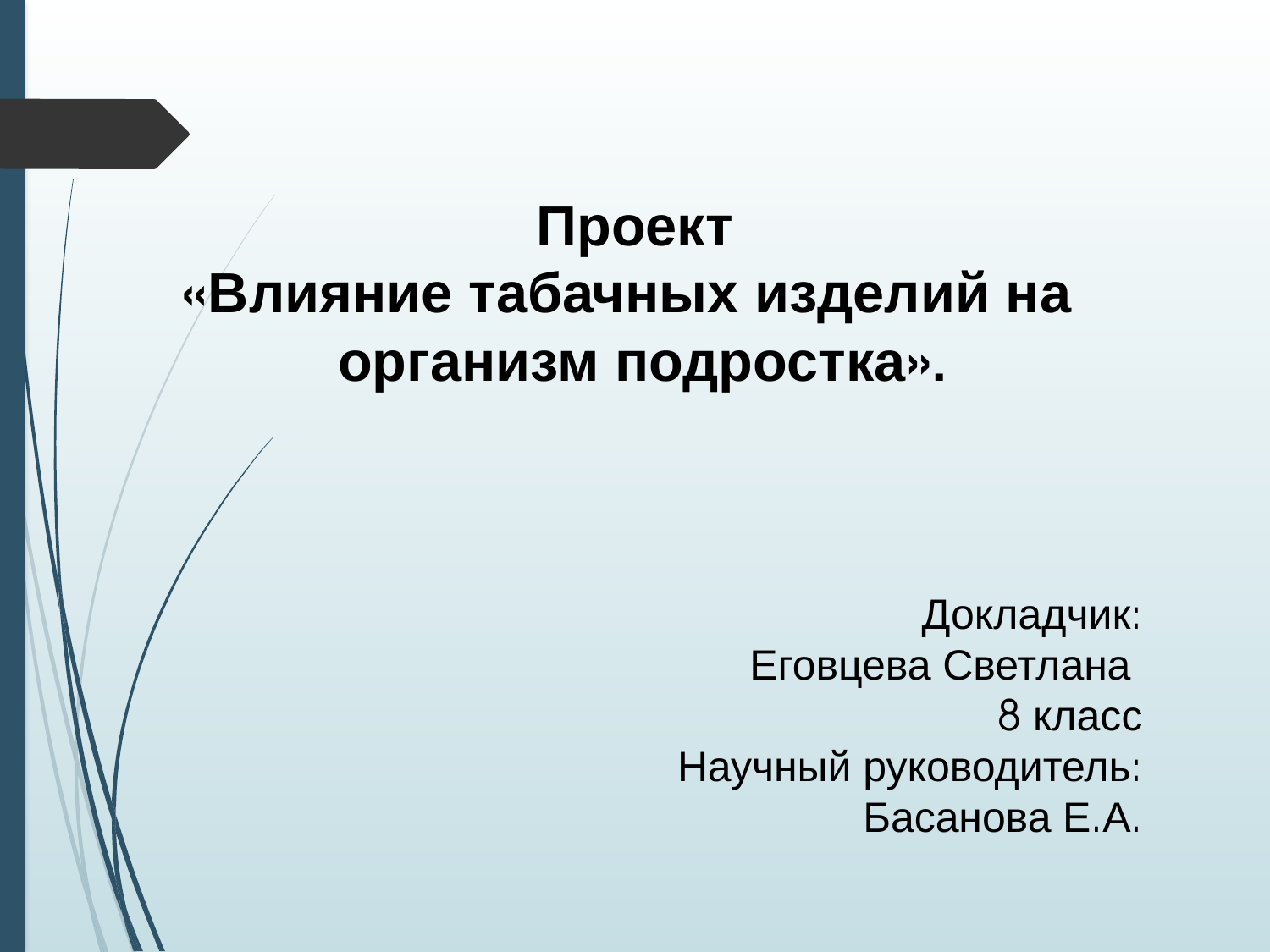

Проект
«Влияние табачных изделий на
 организм подростка».

Докладчик:
Еговцева Светлана
8 класс
Научный руководитель:
Басанова Е.А.